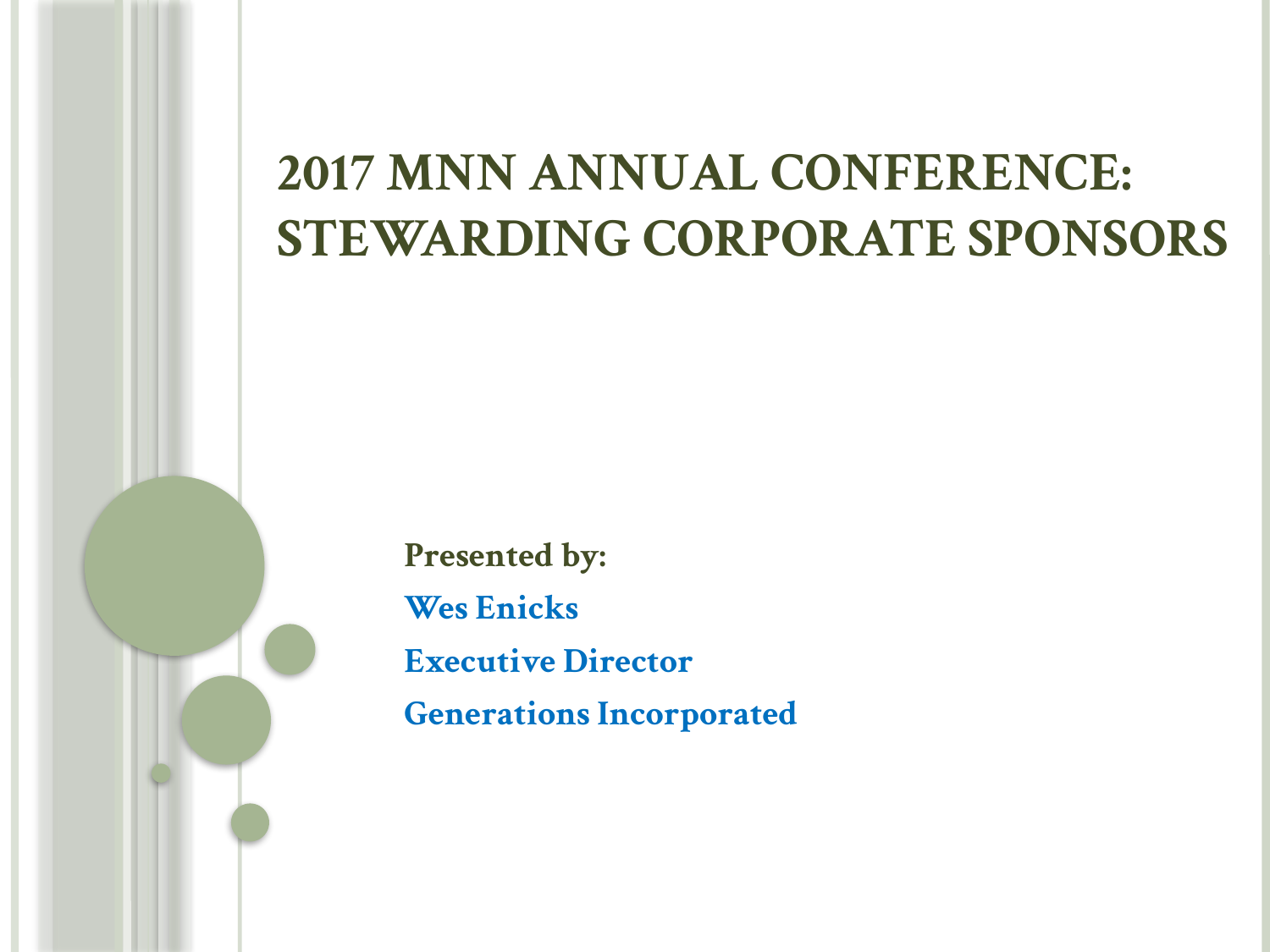

# 2017 MNN Annual Conference: Stewarding Corporate Sponsors

Presented by:
Wes Enicks
Executive Director
Generations Incorporated